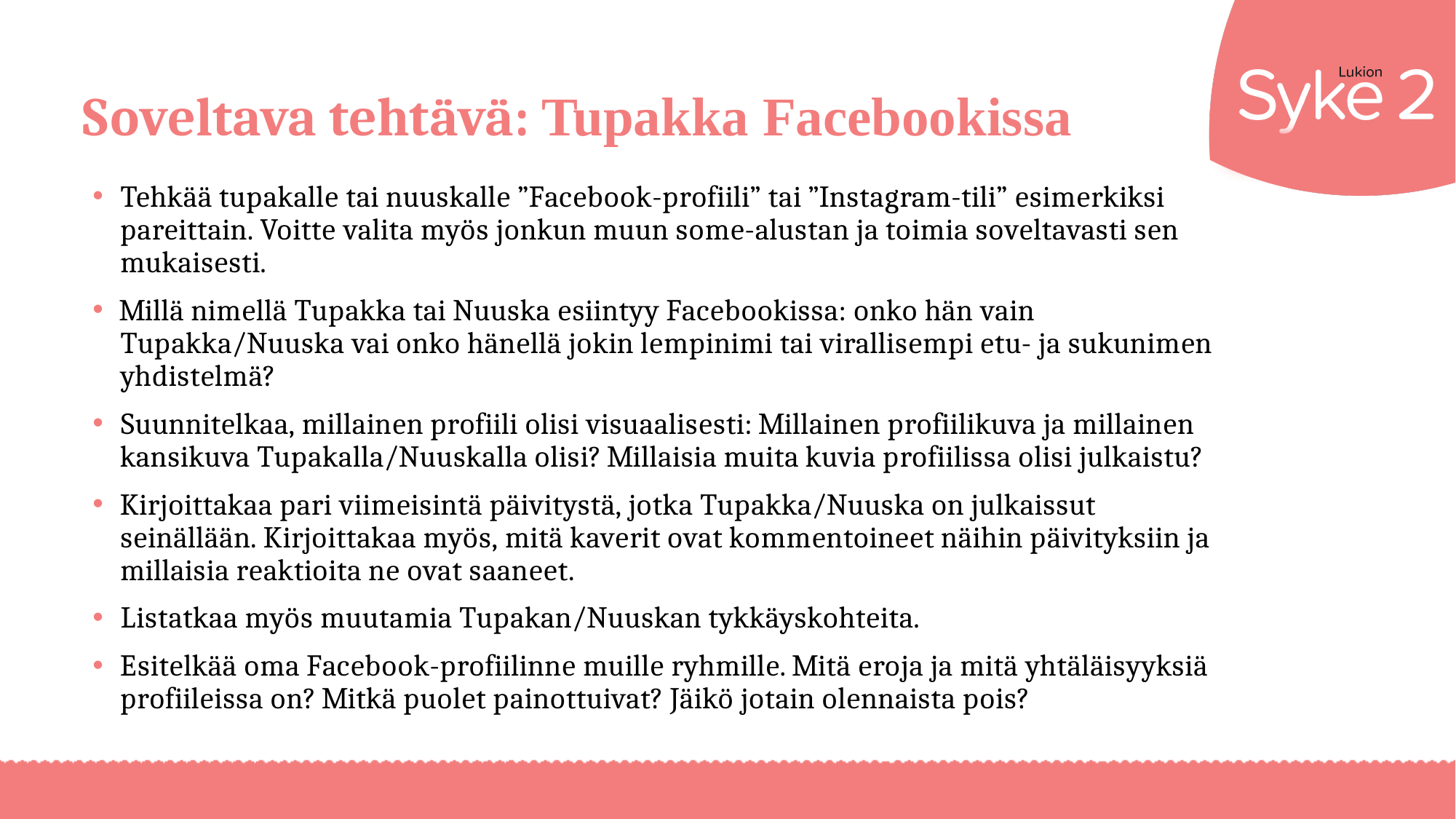

# Soveltava tehtävä: Tupakka Facebookissa
Tehkää tupakalle tai nuuskalle ”Facebook-profiili” tai ”Instagram-tili” esimerkiksi pareittain. Voitte valita myös jonkun muun some-alustan ja toimia soveltavasti sen mukaisesti.
Millä nimellä Tupakka tai Nuuska esiintyy Facebookissa: onko hän vain Tupakka/Nuuska vai onko hänellä jokin lempinimi tai virallisempi etu- ja sukunimen yhdistelmä?
Suunnitelkaa, millainen profiili olisi visuaalisesti: Millainen profiilikuva ja millainen kansikuva Tupakalla/Nuuskalla olisi? Millaisia muita kuvia profiilissa olisi julkaistu?
Kirjoittakaa pari viimeisintä päivitystä, jotka Tupakka/Nuuska on julkaissut seinällään. Kirjoittakaa myös, mitä kaverit ovat kommentoineet näihin päivityksiin ja millaisia reaktioita ne ovat saaneet.
Listatkaa myös muutamia Tupakan/Nuuskan tykkäyskohteita.
Esitelkää oma Facebook-profiilinne muille ryhmille. Mitä eroja ja mitä yhtäläisyyksiä profiileissa on? Mitkä puolet painottuivat? Jäikö jotain olennaista pois?